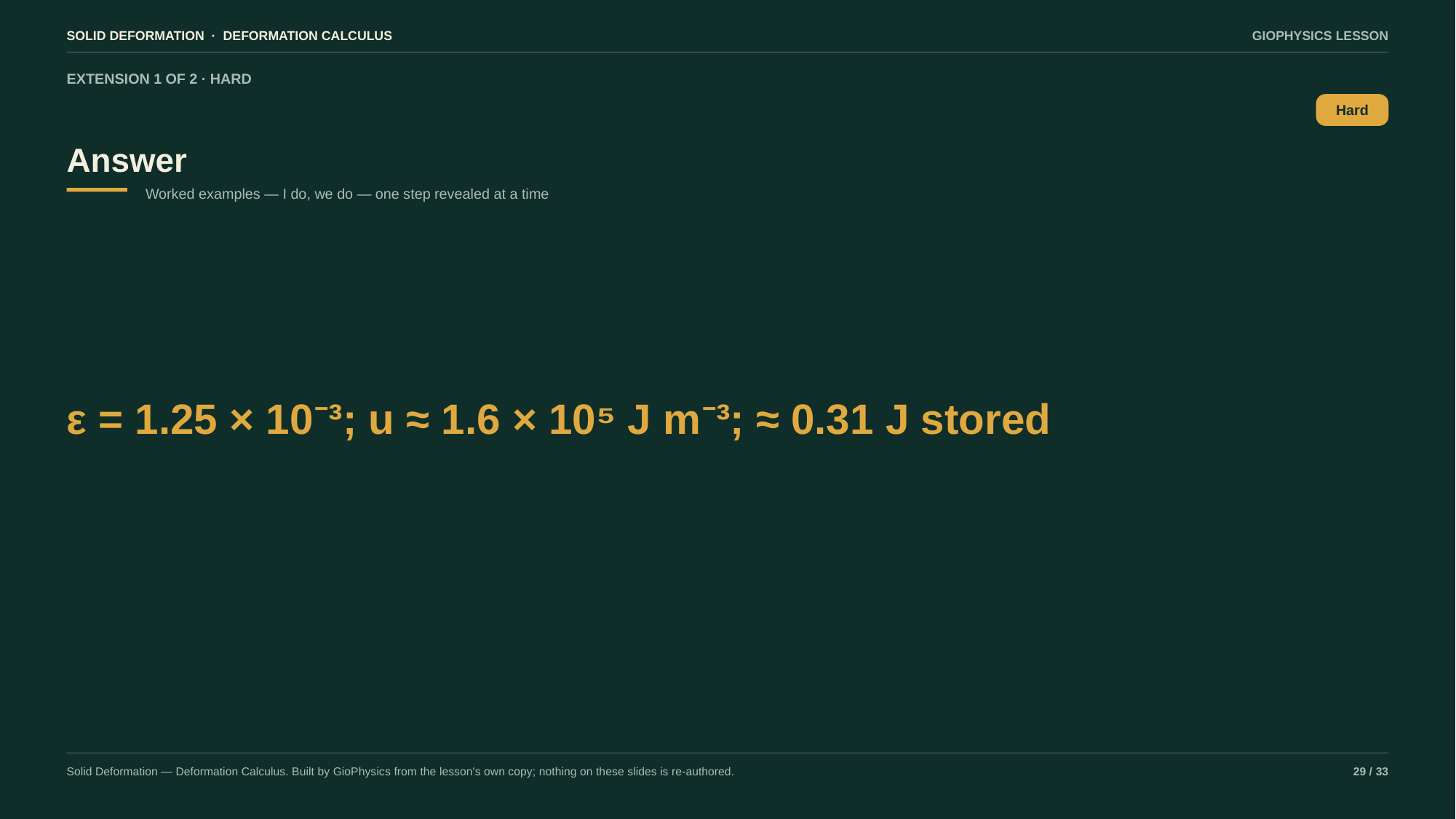

SOLID DEFORMATION  ·  DEFORMATION CALCULUS
GIOPHYSICS LESSON

EXTENSION 1 OF 2 · HARD
Answer

Hard
Worked examples — I do, we do — one step revealed at a time

ε = 1.25 × 10⁻³; u ≈ 1.6 × 10⁵ J m⁻³; ≈ 0.31 J stored

Solid Deformation — Deformation Calculus. Built by GioPhysics from the lesson's own copy; nothing on these slides is re-authored.
29 / 33